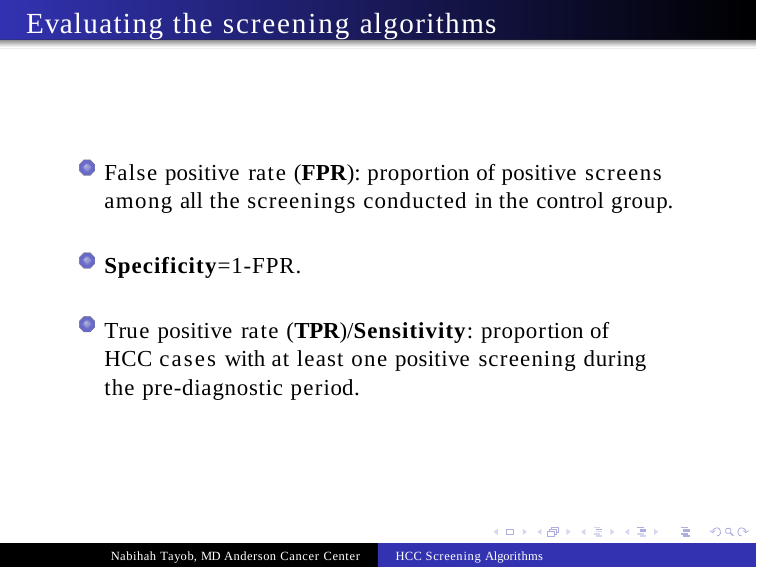

# Evaluating the screening algorithms
False positive rate (FPR): proportion of positive screens among all the screenings conducted in the control group.

Specificity=1-FPR.

True positive rate (TPR)/Sensitivity: proportion of HCC cases with at least one positive screening during the pre-diagnostic period.

Nabihah Tayob, MD Anderson Cancer Center
HCC Screening Algorithms